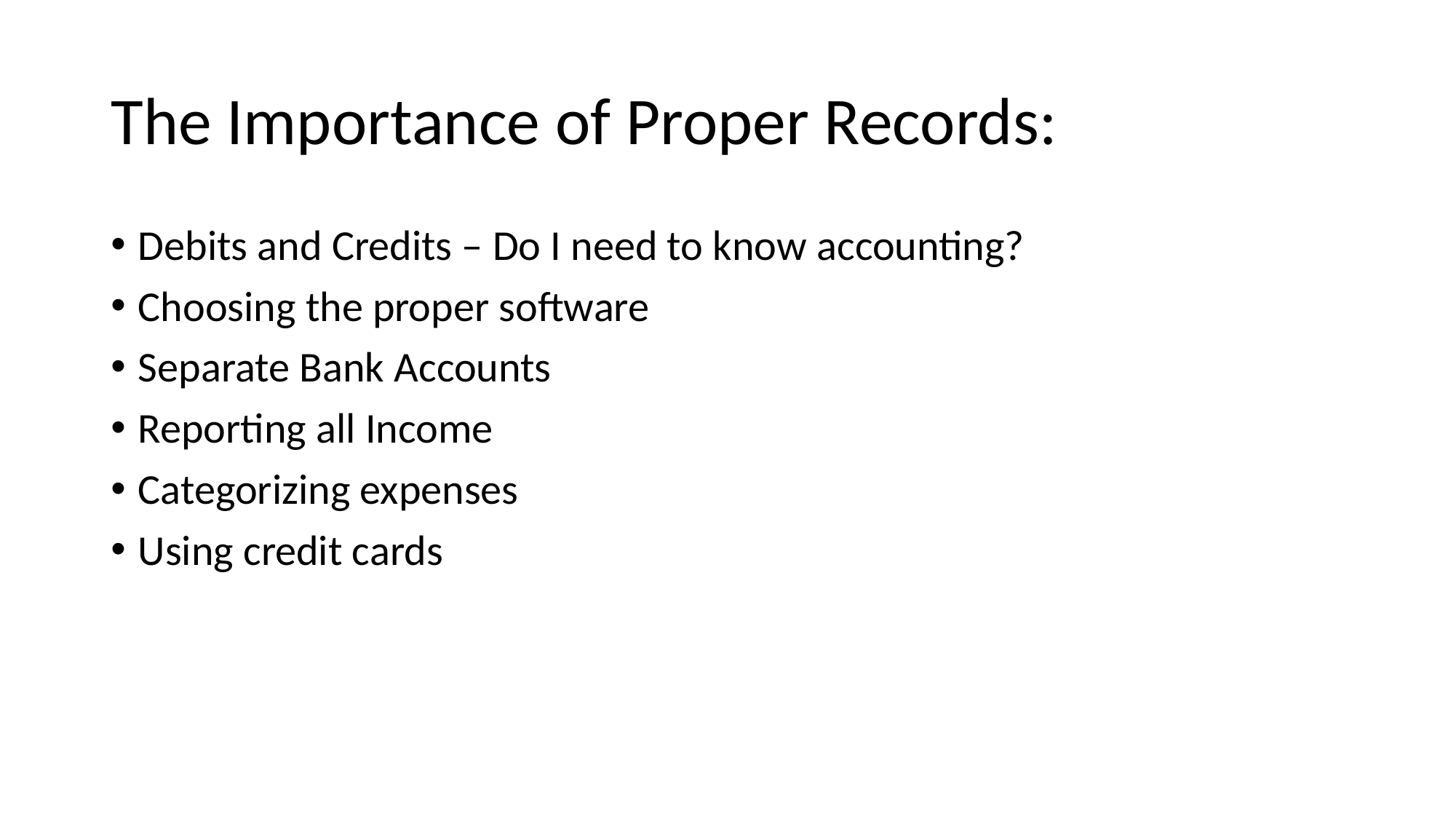

# The Importance of Proper Records:
Debits and Credits – Do I need to know accounting?
Choosing the proper software
Separate Bank Accounts
Reporting all Income
Categorizing expenses
Using credit cards